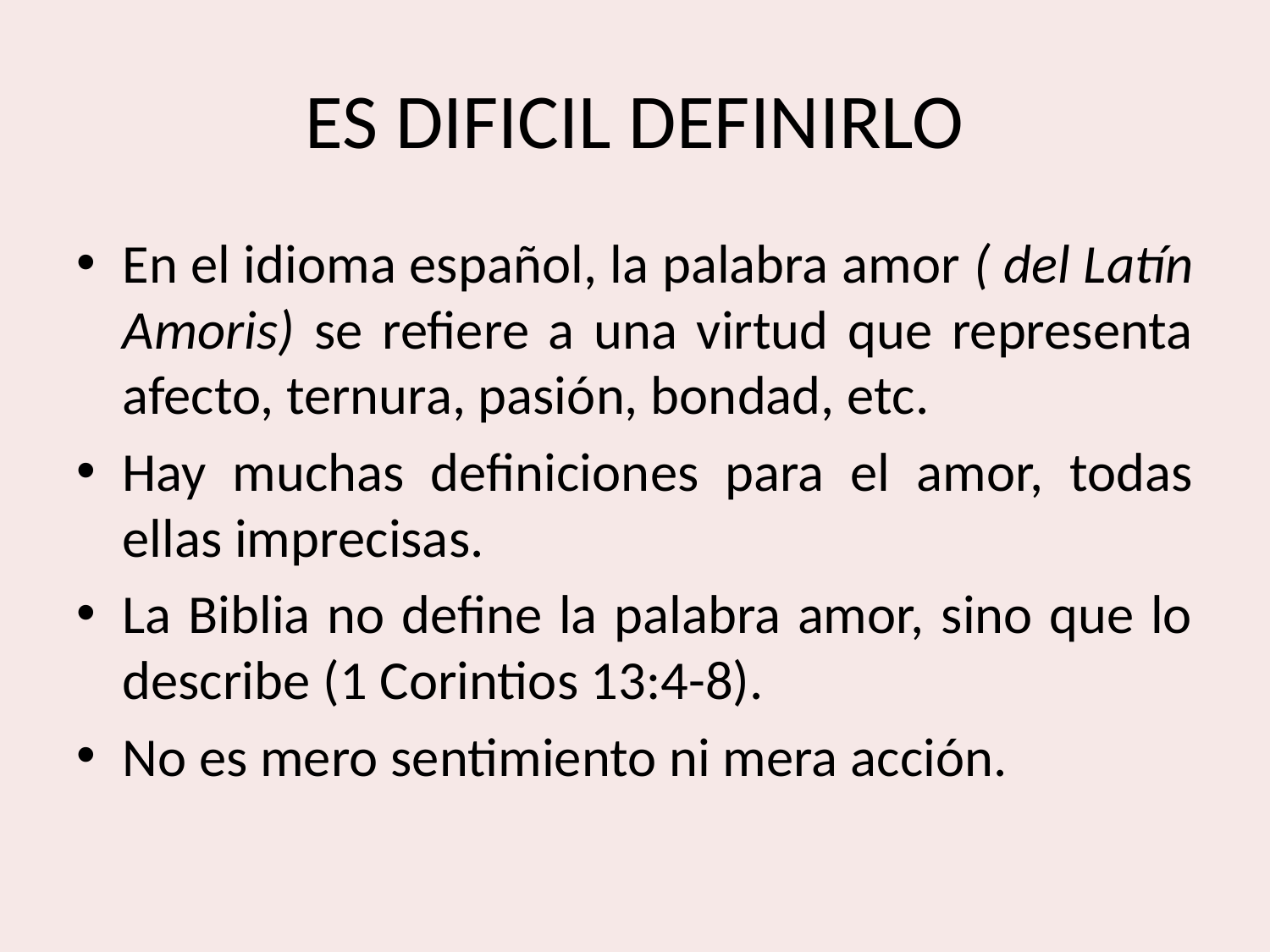

# ES DIFICIL DEFINIRLO
En el idioma español, la palabra amor ( del Latín Amoris) se refiere a una virtud que representa afecto, ternura, pasión, bondad, etc.
Hay muchas definiciones para el amor, todas ellas imprecisas.
La Biblia no define la palabra amor, sino que lo describe (1 Corintios 13:4-8).
No es mero sentimiento ni mera acción.